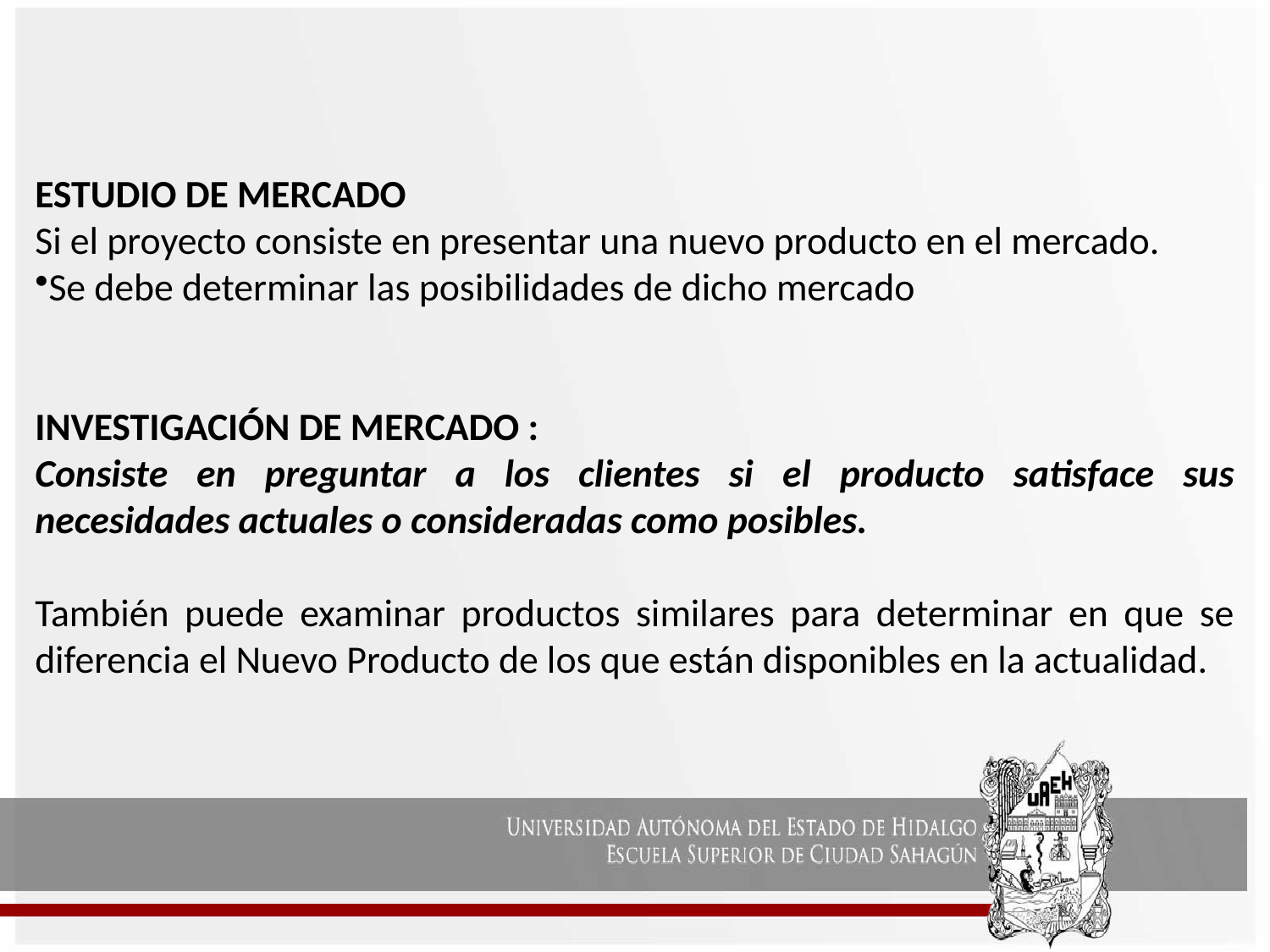

ESTUDIO DE MERCADO
Si el proyecto consiste en presentar una nuevo producto en el mercado.
Se debe determinar las posibilidades de dicho mercado

INVESTIGACIÓN DE MERCADO :
Consiste en preguntar a los clientes si el producto satisface sus necesidades actuales o consideradas como posibles.

También puede examinar productos similares para determinar en que se diferencia el Nuevo Producto de los que están disponibles en la actualidad.